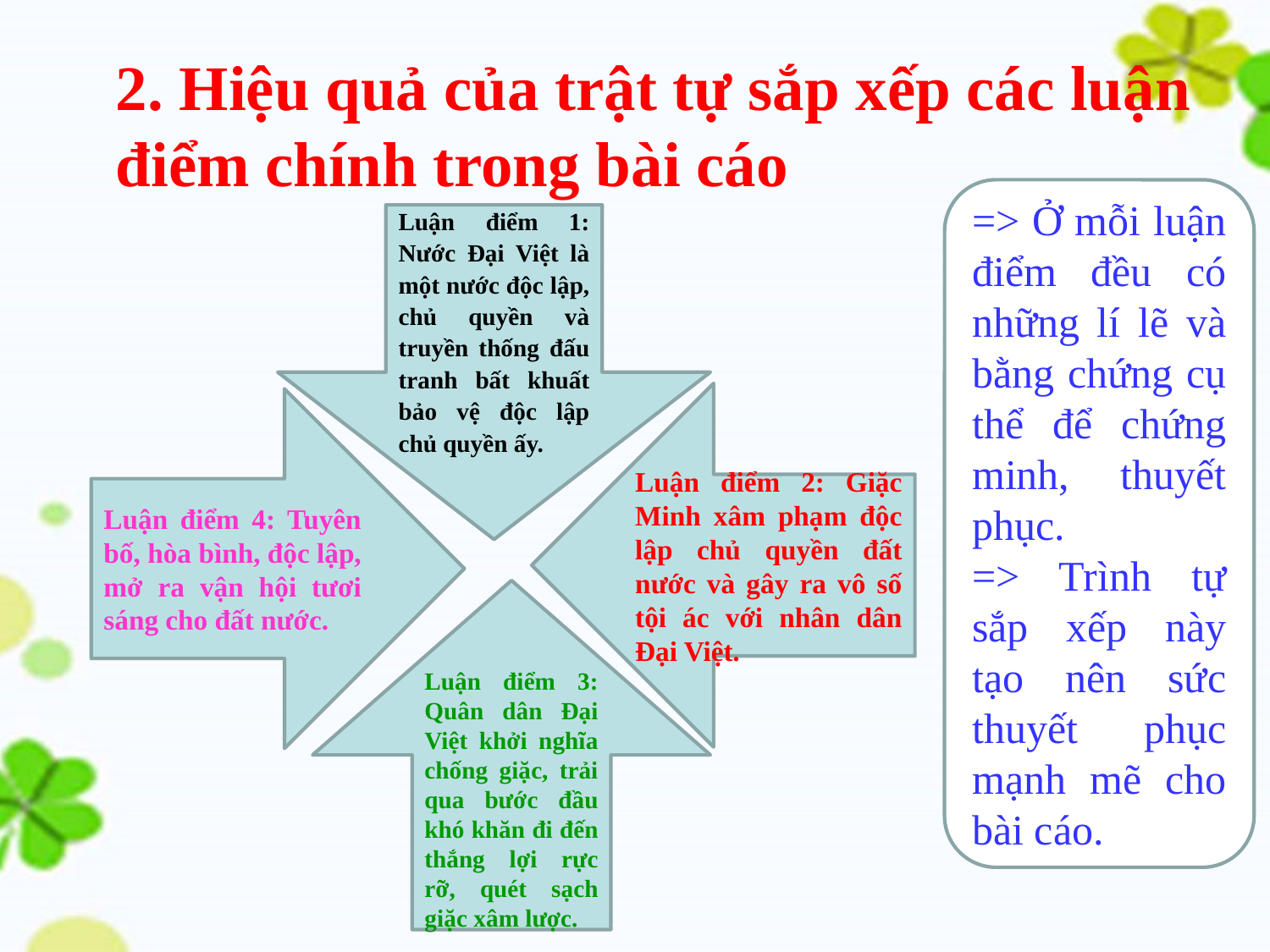

# 2. Hiệu quả của trật tự sắp xếp các luận điểm chính trong bài cáo
=> Ở mỗi luận điểm đều có những lí lẽ và bằng chứng cụ thể để chứng minh, thuyết phục.
=> Trình tự sắp xếp này tạo nên sức thuyết phục mạnh mẽ cho bài cáo.
Luận điểm 1: Nước Đại Việt là một nước độc lập, chủ quyền và truyền thống đấu tranh bất khuất bảo vệ độc lập chủ quyền ấy.
Luận điểm 2: Giặc Minh xâm phạm độc lập chủ quyền đất nước và gây ra vô số tội ác với nhân dân Đại Việt.
Luận điểm 4: Tuyên bố, hòa bình, độc lập, mở ra vận hội tươi sáng cho đất nước.
Luận điểm 3: Quân dân Đại Việt khởi nghĩa chống giặc, trải qua bước đầu khó khăn đi đến thắng lợi rực rỡ, quét sạch giặc xâm lược.